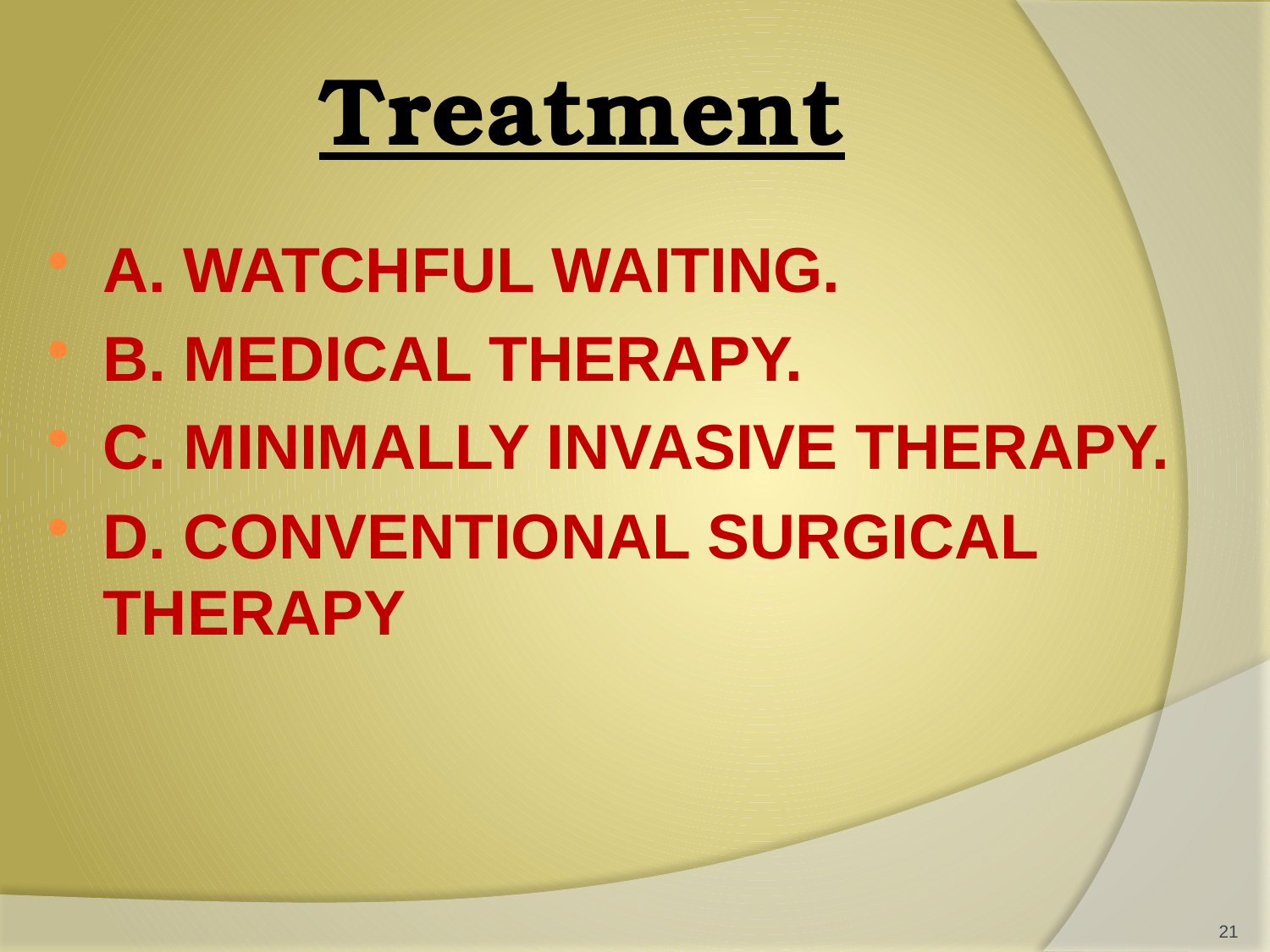

# Treatment
A. WATCHFUL WAITING.
B. MEDICAL THERAPY.
C. MINIMALLY INVASIVE THERAPY.
D. CONVENTIONAL SURGICAL THERAPY

21